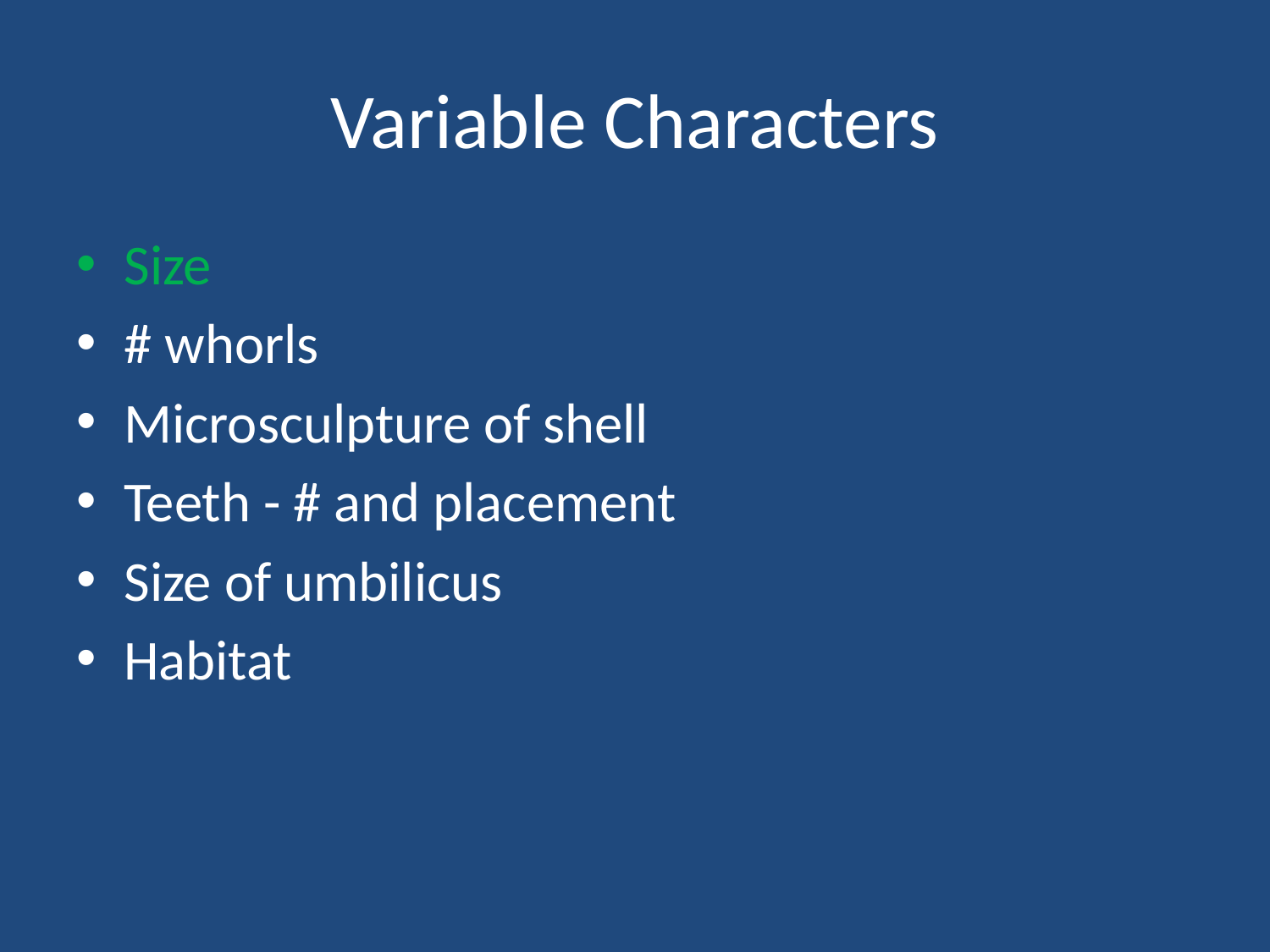

# Variable Characters
Size
# whorls
Microsculpture of shell
Teeth - # and placement
Size of umbilicus
Habitat